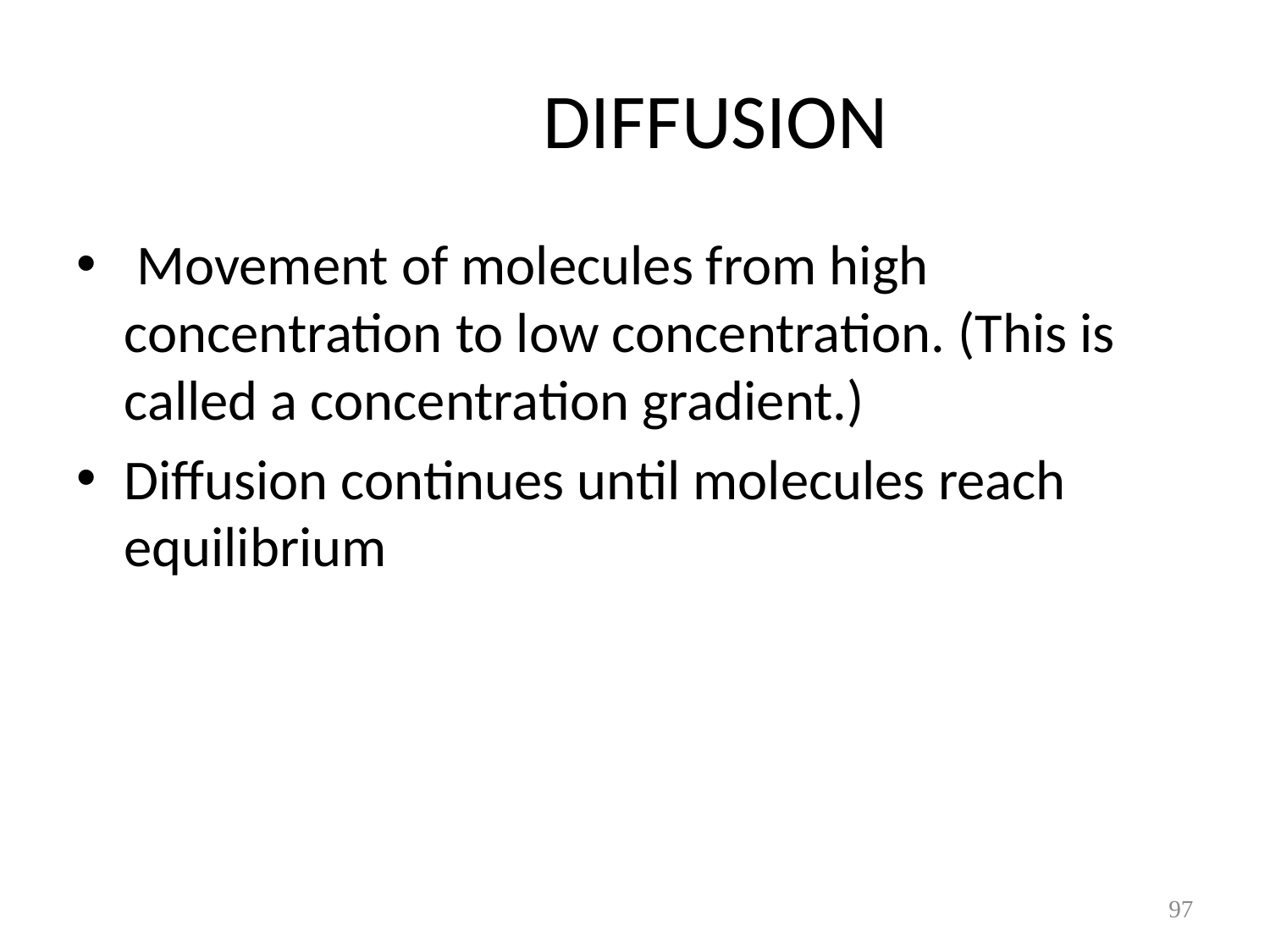

# DIFFUSION
 Movement of molecules from high concentration to low concentration. (This is called a concentration gradient.)
Diffusion continues until molecules reach equilibrium
97